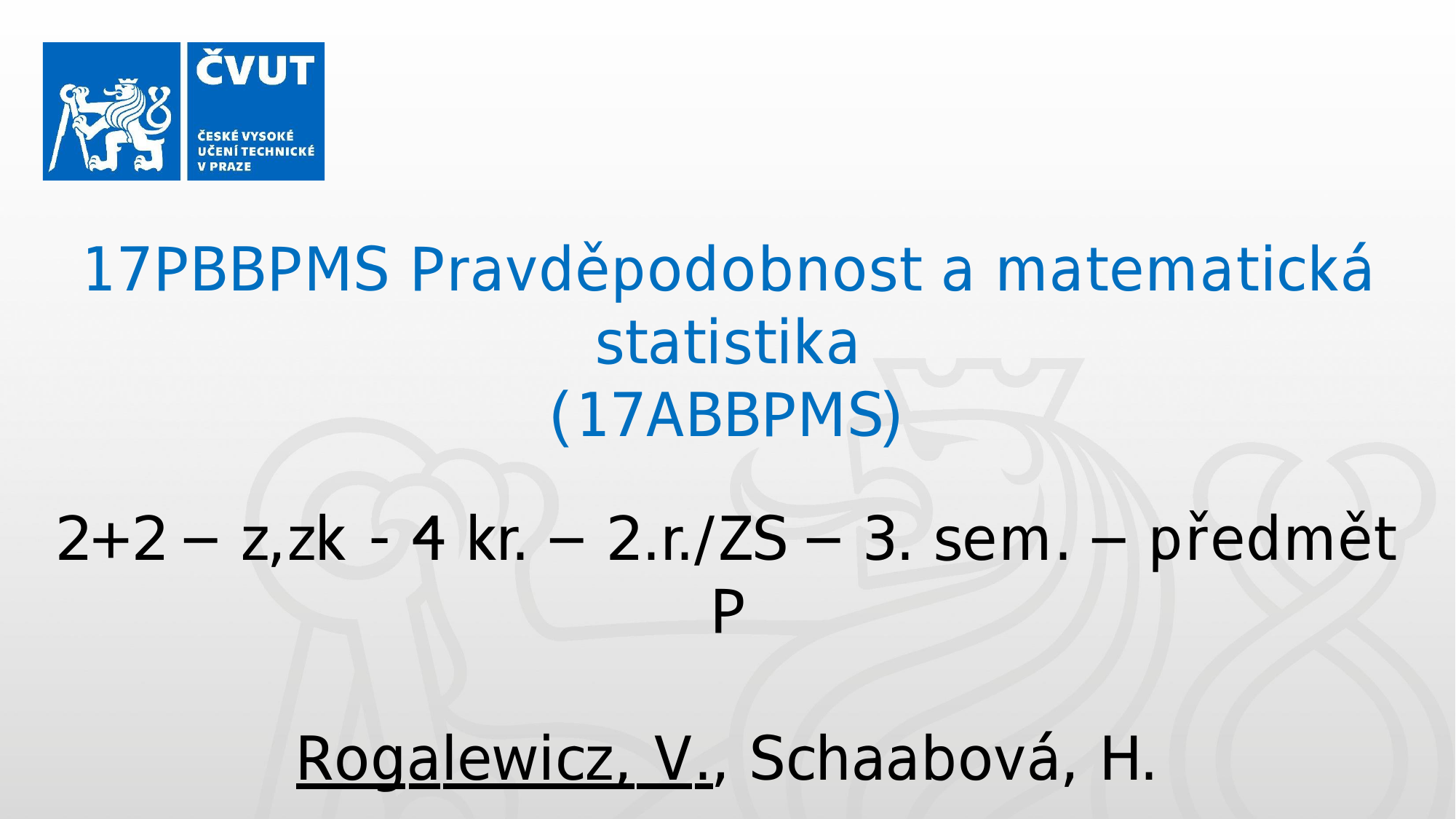

17PBBPMS Pravděpodobnost a matematická
statistika
(17ABBPMS)
2+2 – z,zk - 4 kr. – 2.r./ZS – 3. sem. – předmět P

Rogalewicz, V., Schaabová, H.